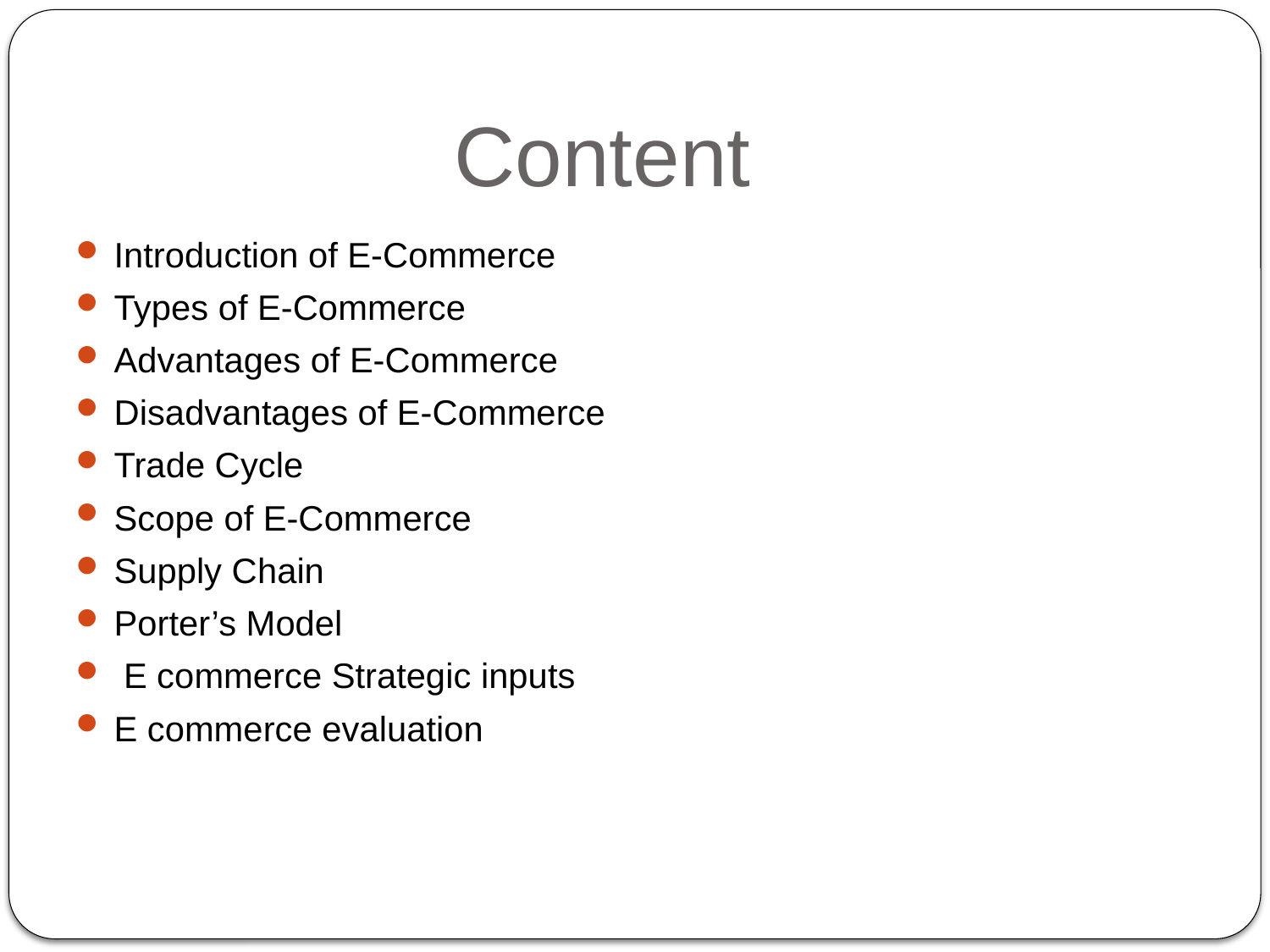

# Content
Introduction of E-Commerce
Types of E-Commerce
Advantages of E-Commerce
Disadvantages of E-Commerce
Trade Cycle
Scope of E-Commerce
Supply Chain
Porter’s Model
 E commerce Strategic inputs
E commerce evaluation